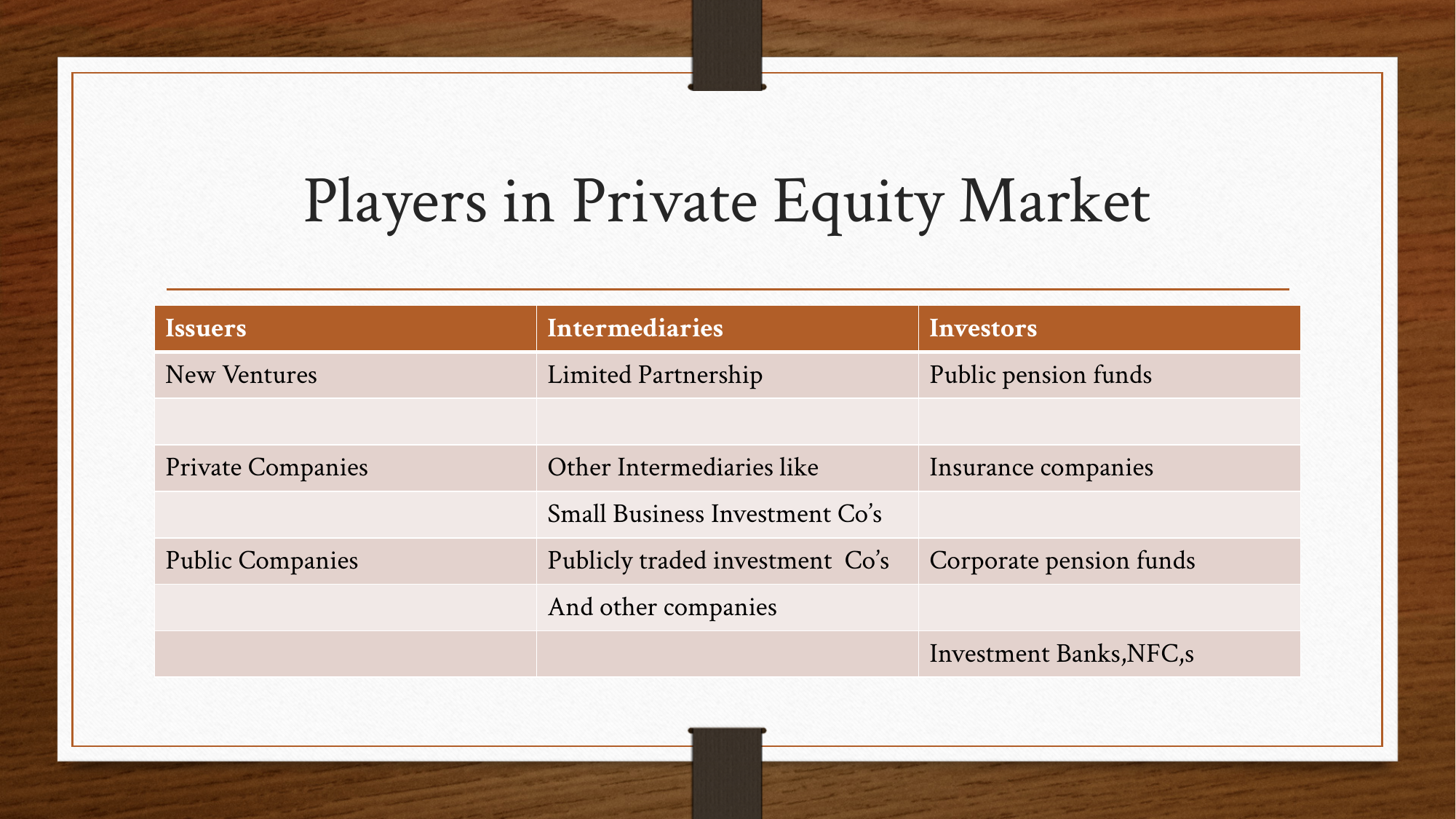

# Players in Private Equity Market
| Issuers | Intermediaries | Investors |
| --- | --- | --- |
| New Ventures | Limited Partnership | Public pension funds |
|  |  |  |
| Private Companies | Other Intermediaries like | Insurance companies |
|  | Small Business Investment Co’s |  |
| Public Companies | Publicly traded investment Co’s | Corporate pension funds |
|  | And other companies |  |
|  |  | Investment Banks,NFC,s |